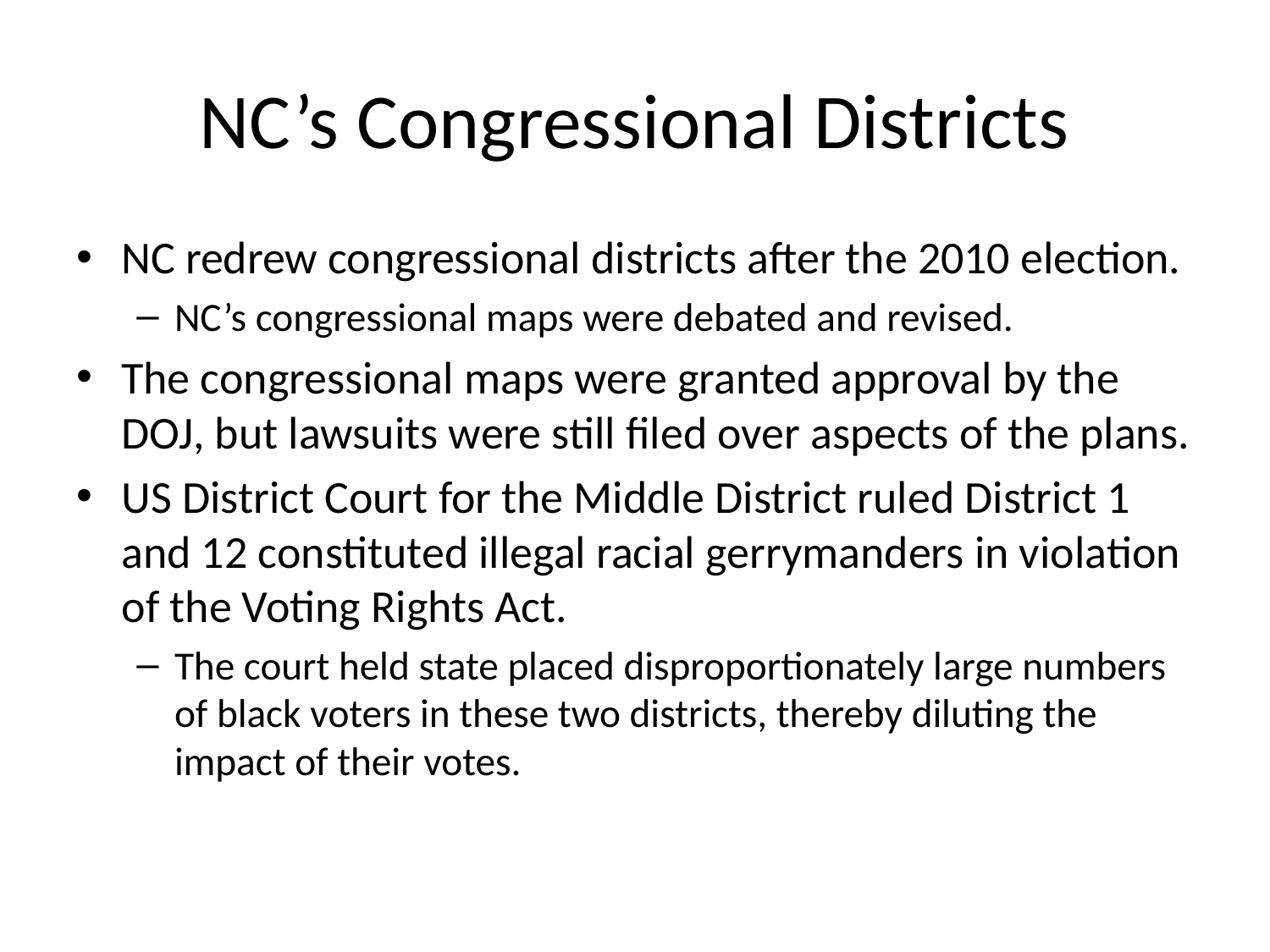

# NC’s Congressional Districts
NC redrew congressional districts after the 2010 election.
NC’s congressional maps were debated and revised.
The congressional maps were granted approval by the DOJ, but lawsuits were still filed over aspects of the plans.
US District Court for the Middle District ruled District 1 and 12 constituted illegal racial gerrymanders in violation of the Voting Rights Act.
The court held state placed disproportionately large numbers of black voters in these two districts, thereby diluting the impact of their votes.